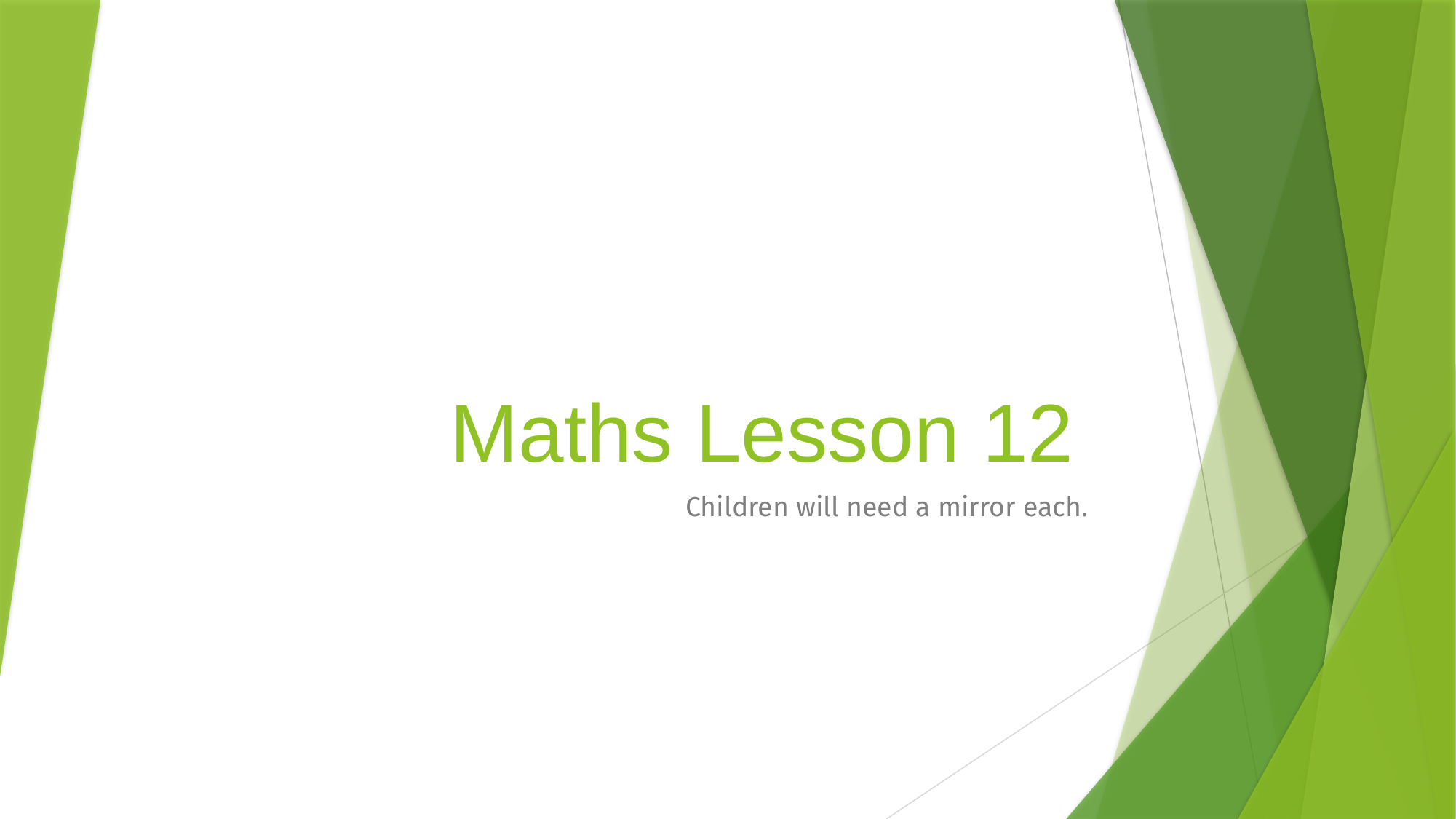

# Maths Lesson 12
Children will need a mirror each.